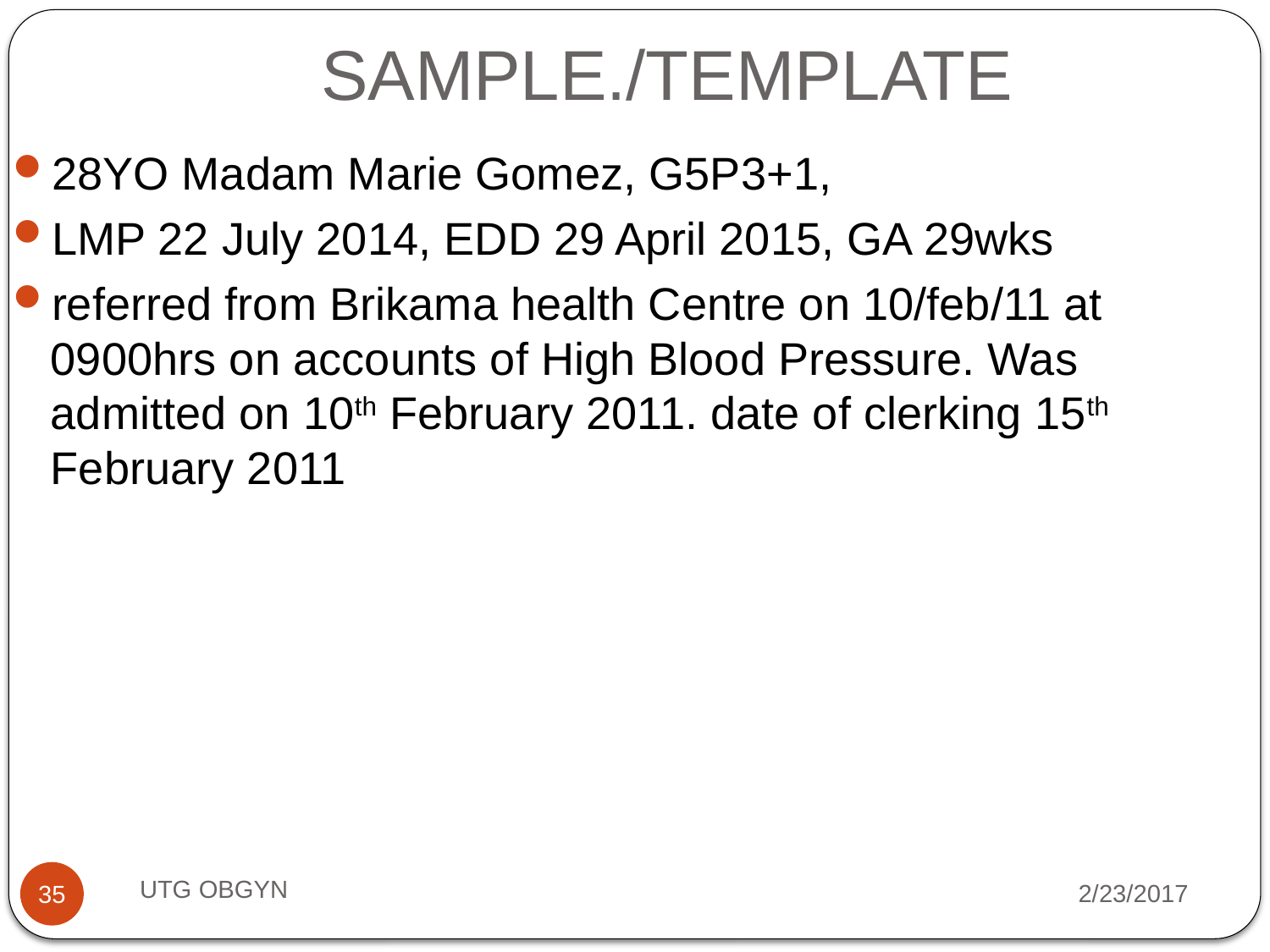

# SAMPLE./TEMPLATE
28YO Madam Marie Gomez, G5P3+1,
LMP 22 July 2014, EDD 29 April 2015, GA 29wks
referred from Brikama health Centre on 10/feb/11 at 0900hrs on accounts of High Blood Pressure. Was admitted on 10th February 2011. date of clerking 15th February 2011

UTG OBGYN
2/23/2017
35